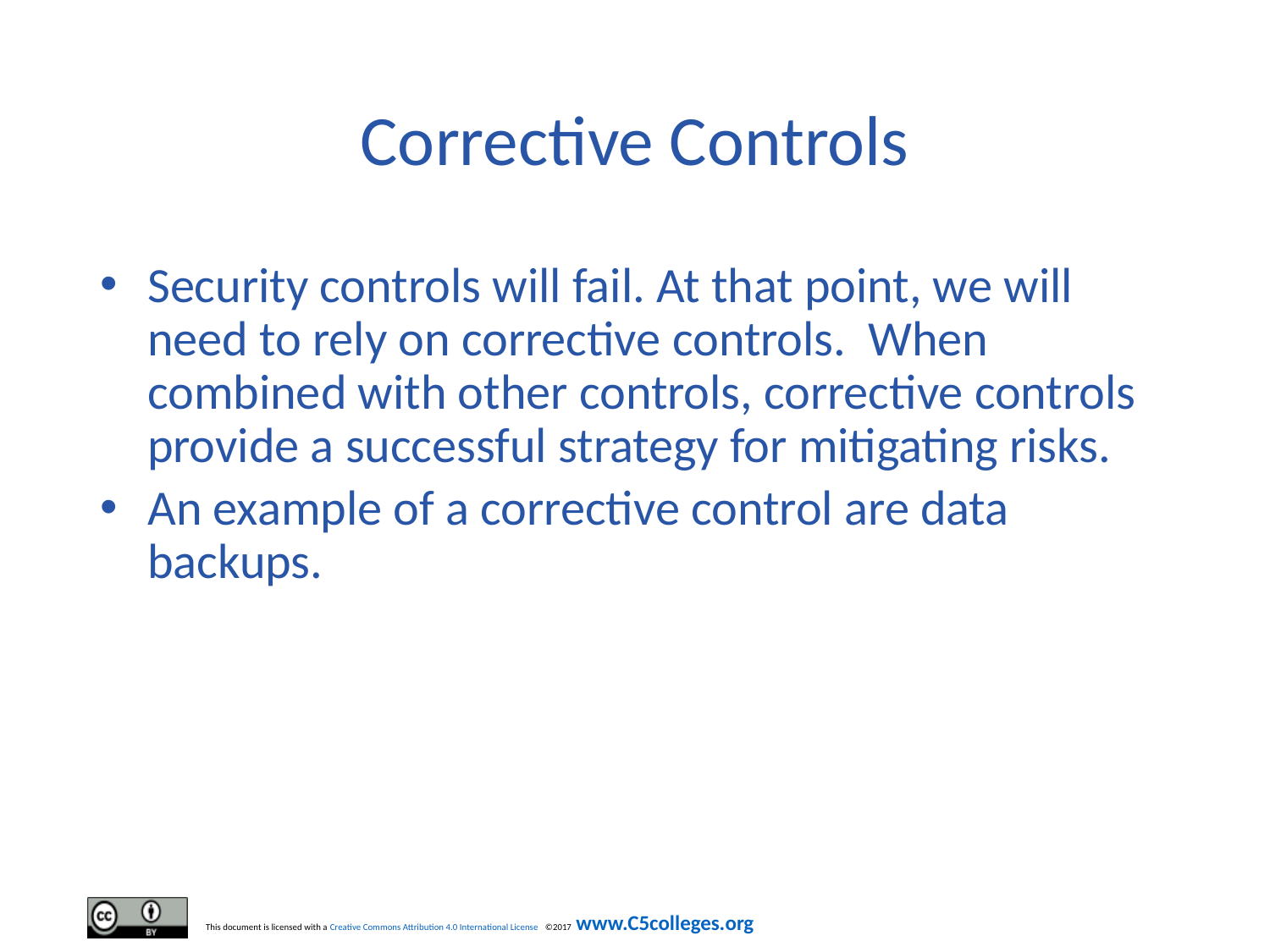

# Corrective Controls
Security controls will fail. At that point, we will need to rely on corrective controls.  When combined with other controls, corrective controls provide a successful strategy for mitigating risks.
An example of a corrective control are data backups.